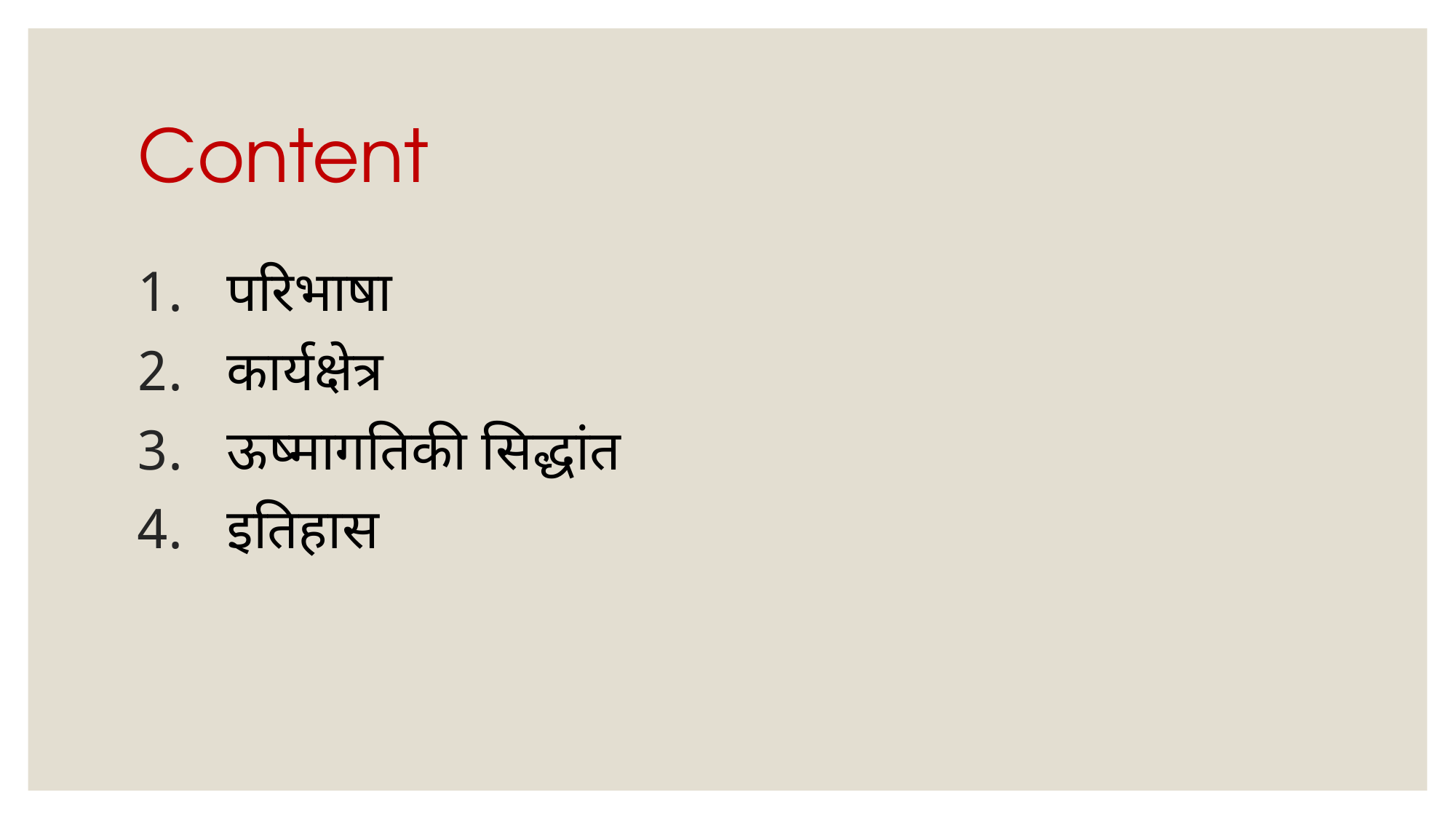

# Content
परिभाषा
कार्यक्षेत्र
ऊष्मागतिकी सिद्धांत
इतिहास